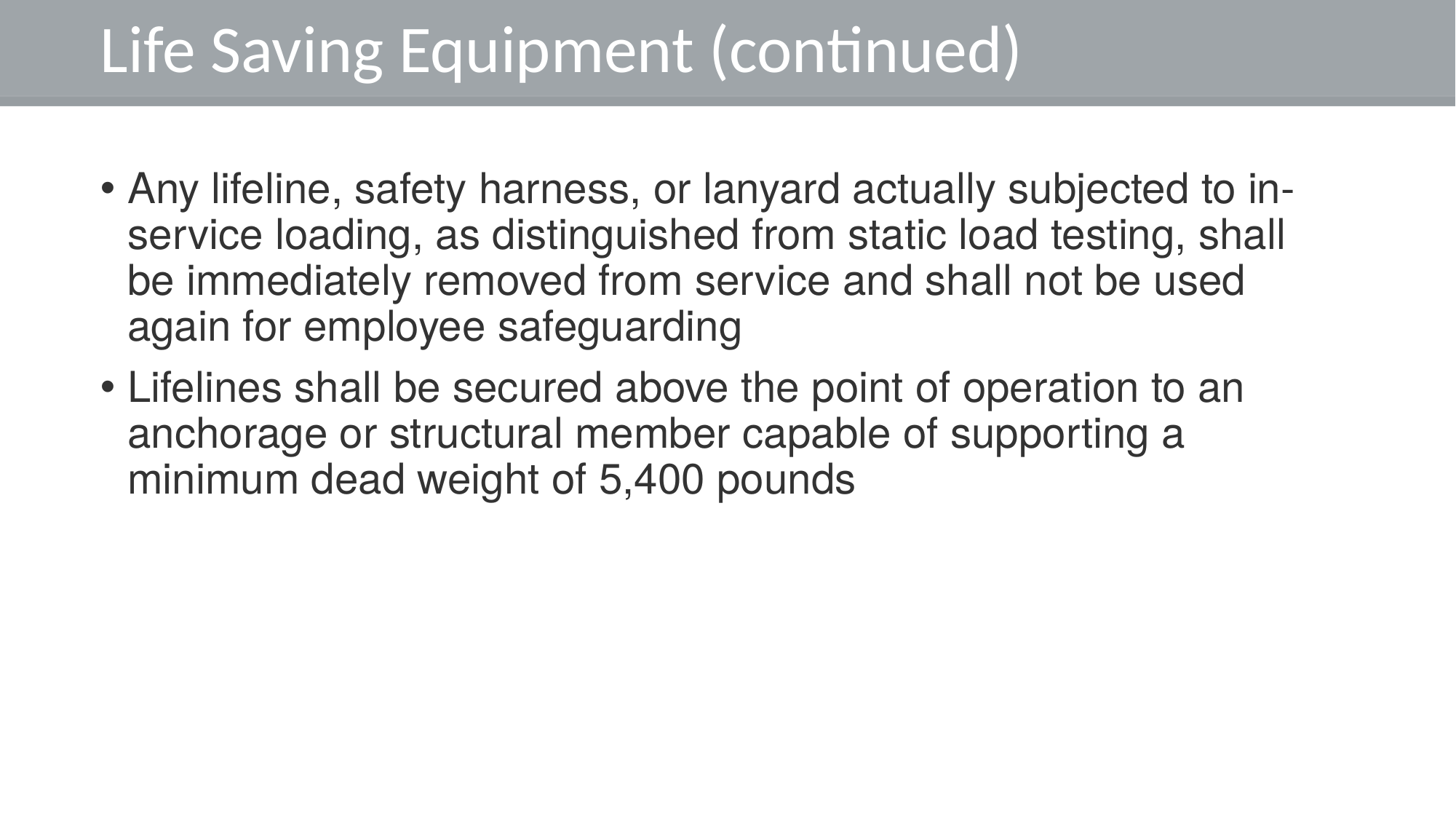

# Life Saving Equipment (continued)
Any lifeline, safety harness, or lanyard actually subjected to in-service loading, as distinguished from static load testing, shall be immediately removed from service and shall not be used again for employee safeguarding
Lifelines shall be secured above the point of operation to an anchorage or structural member capable of supporting a minimum dead weight of 5,400 pounds